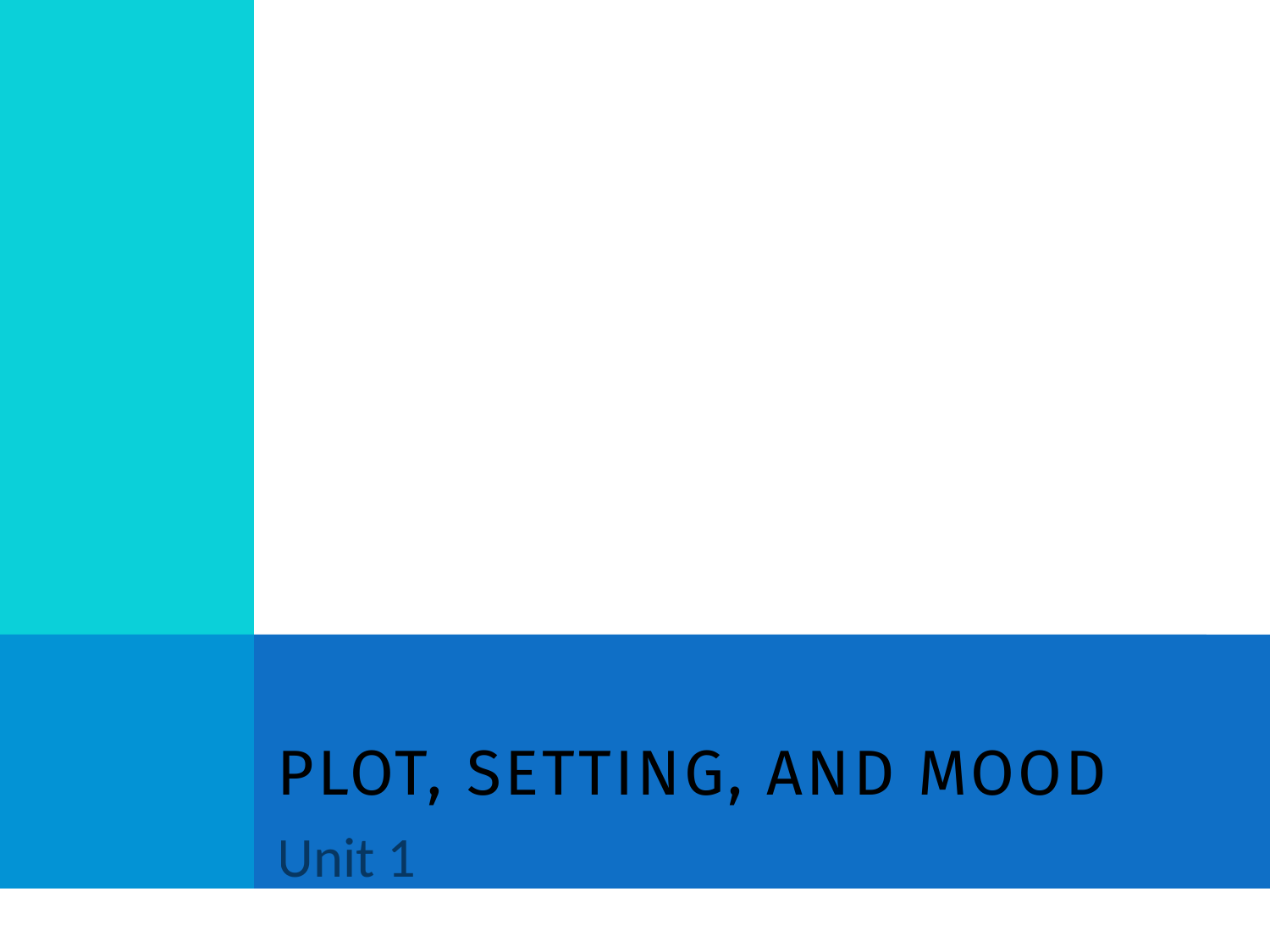

# PLOT, SETTING, and MOOD
Unit 1